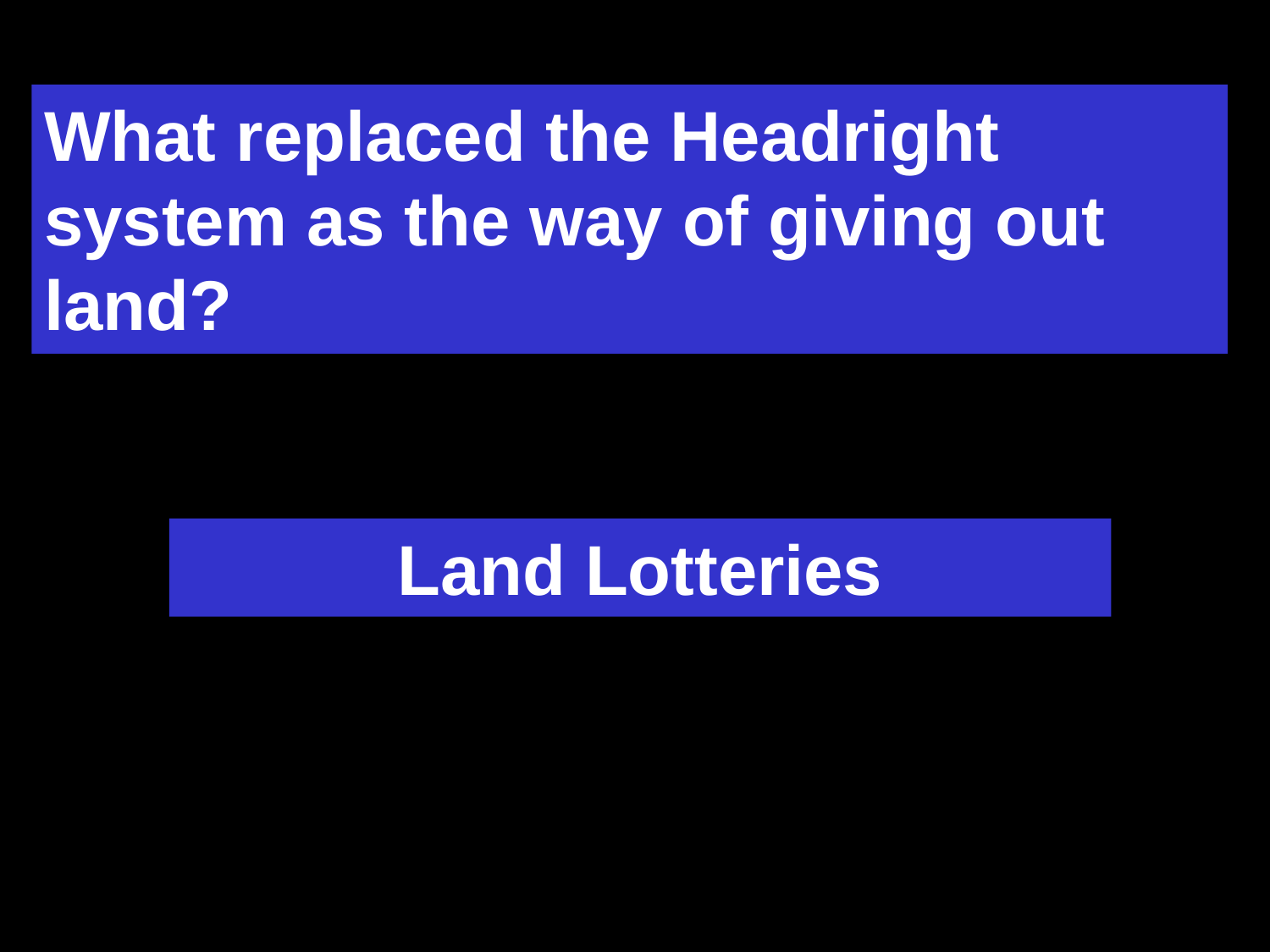

What replaced the Headright system as the way of giving out land?
Land Lotteries